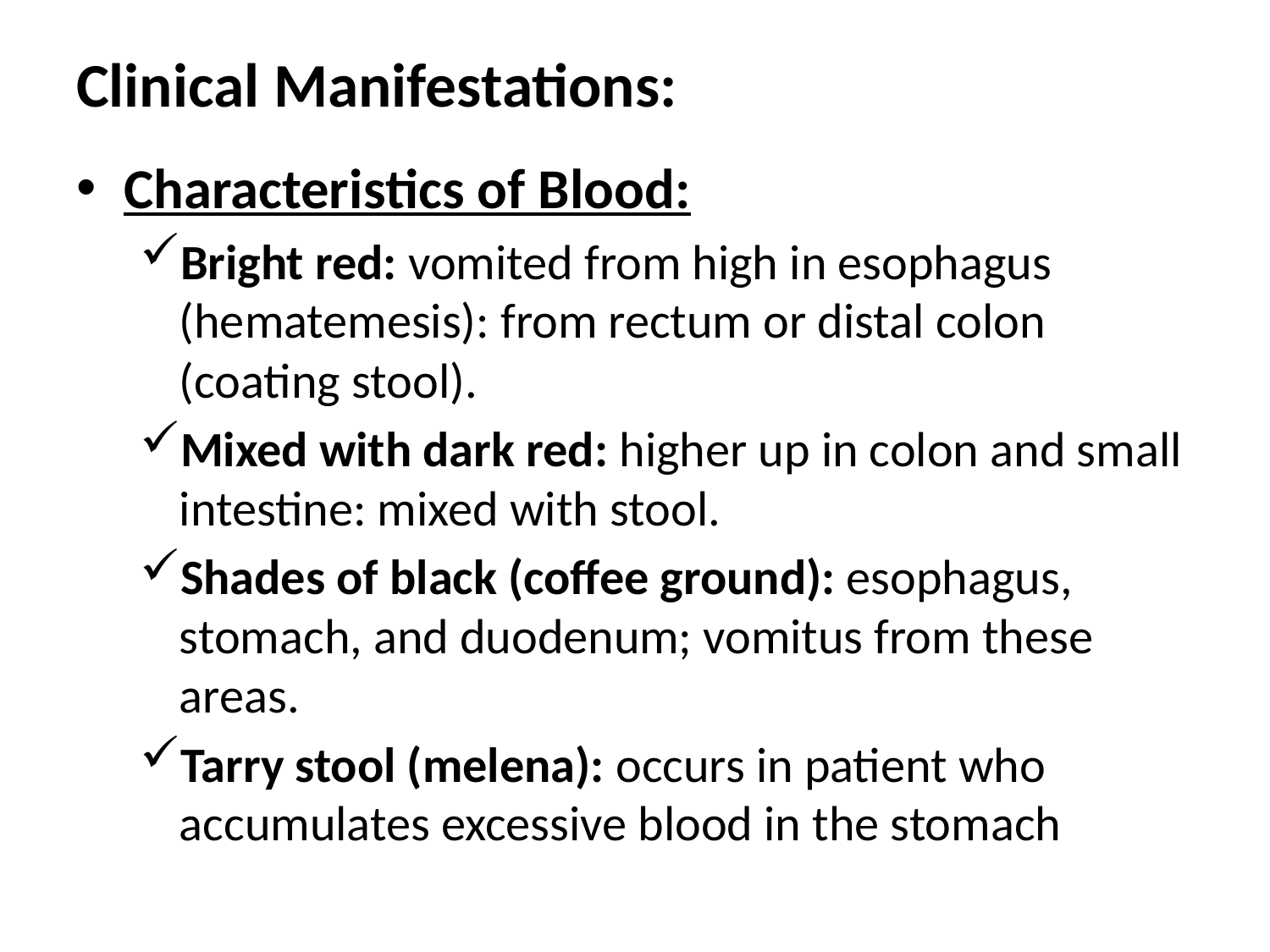

# Clinical Manifestations:
Characteristics of Blood:
Bright red: vomited from high in esophagus (hematemesis): from rectum or distal colon (coating stool).
Mixed with dark red: higher up in colon and small intestine: mixed with stool.
Shades of black (coffee ground‌): esophagus, stomach, and duodenum; vomitus from these areas.
Tarry stool (melena): occurs in patient who accumulates excessive blood in the stomach